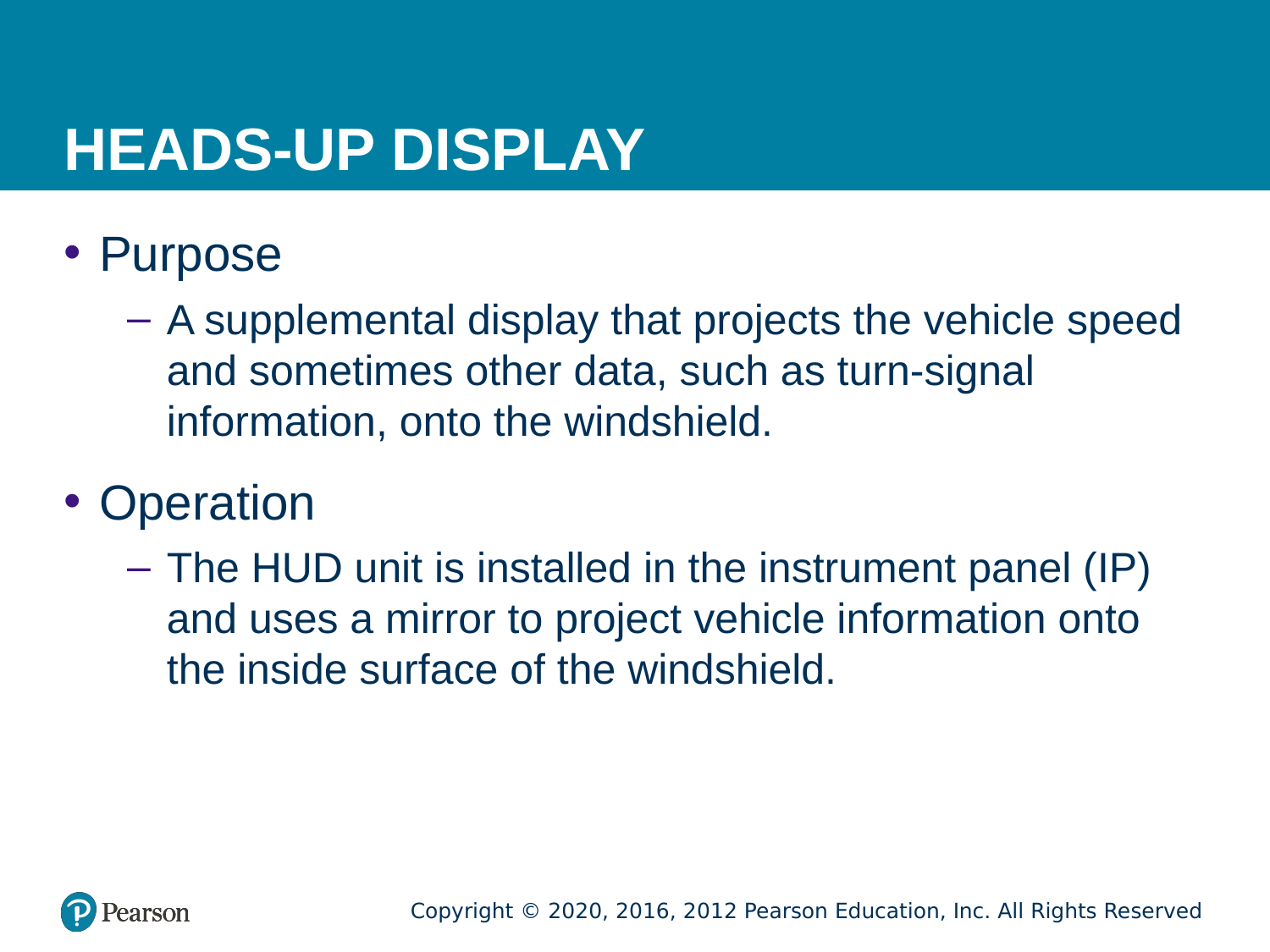

# HEADS-UP DISPLAY
Purpose
A supplemental display that projects the vehicle speed and sometimes other data, such as turn-signal information, onto the windshield.
Operation
The HUD unit is installed in the instrument panel (IP) and uses a mirror to project vehicle information onto the inside surface of the windshield.